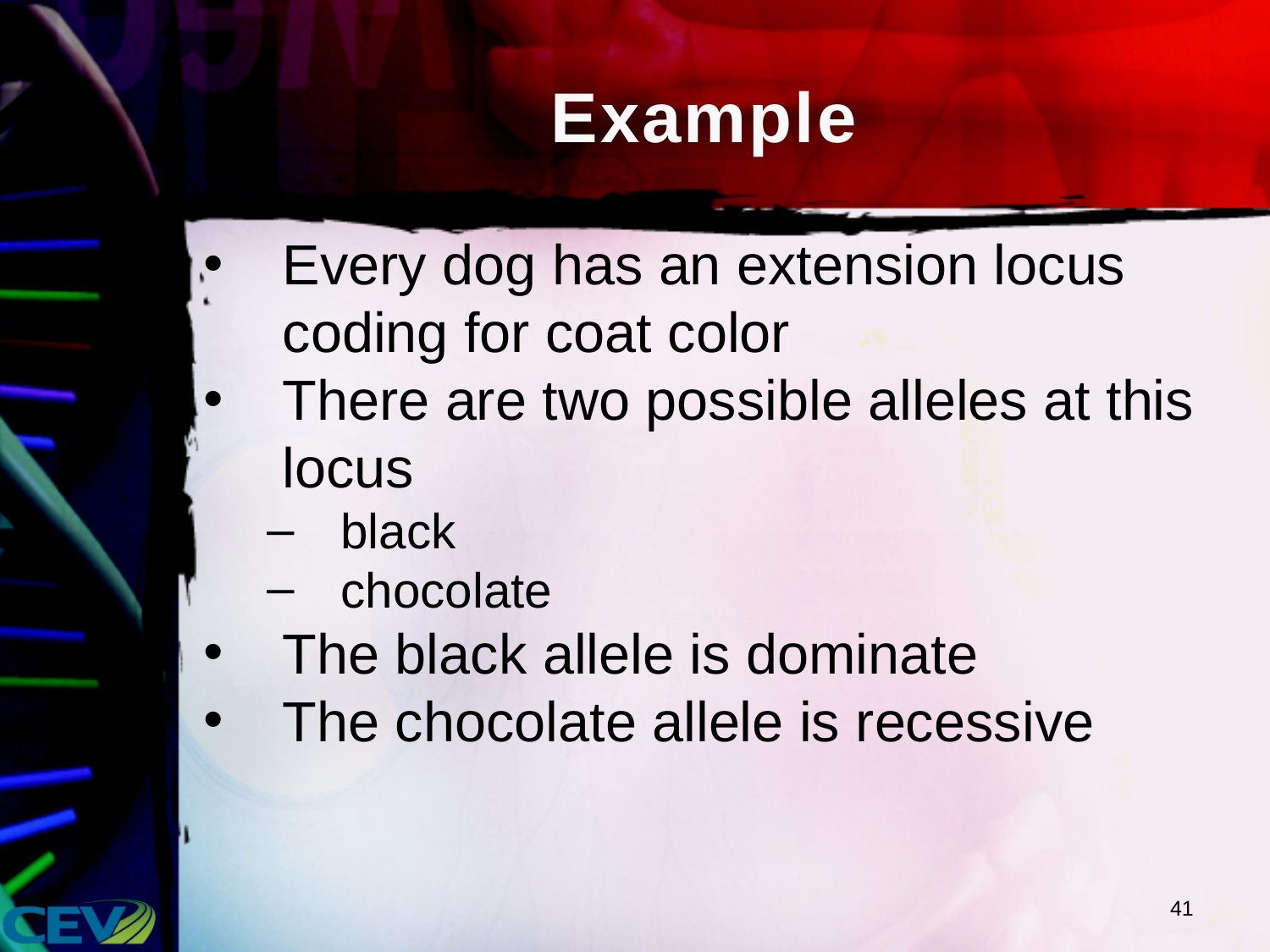

# Example
Every dog has an extension locus coding for coat color
There are two possible alleles at this locus
black
chocolate
The black allele is dominate
The chocolate allele is recessive
41